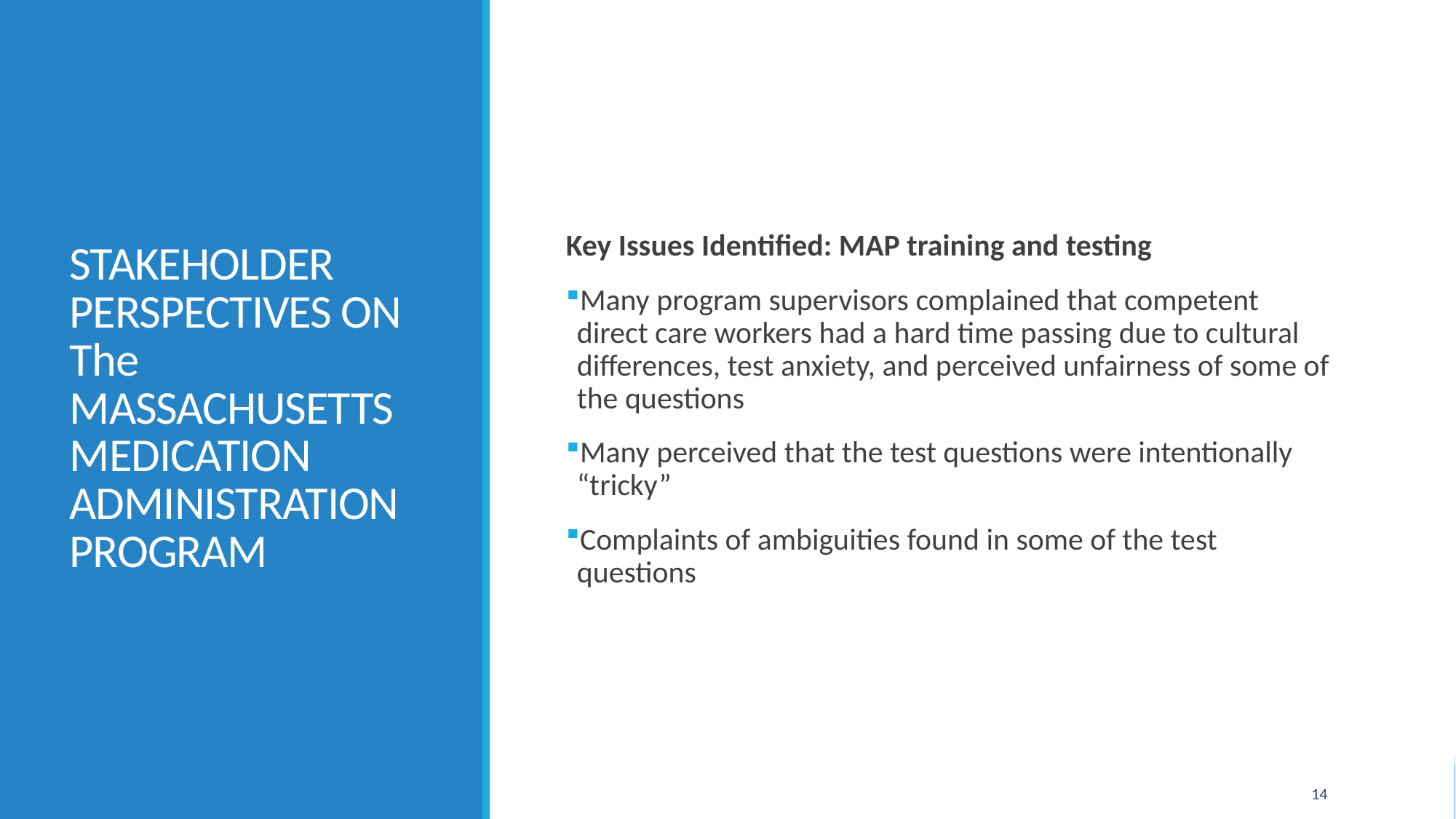

# STAKEHOLDER PERSPECTIVES ON The MASSACHUSETTS MEDICATION ADMINISTRATION PROGRAM
Key Issues Identified: MAP training and testing
Many program supervisors complained that competent direct care workers had a hard time passing due to cultural differences, test anxiety, and perceived unfairness of some of the questions
Many perceived that the test questions were intentionally “tricky”
Complaints of ambiguities found in some of the test questions
14